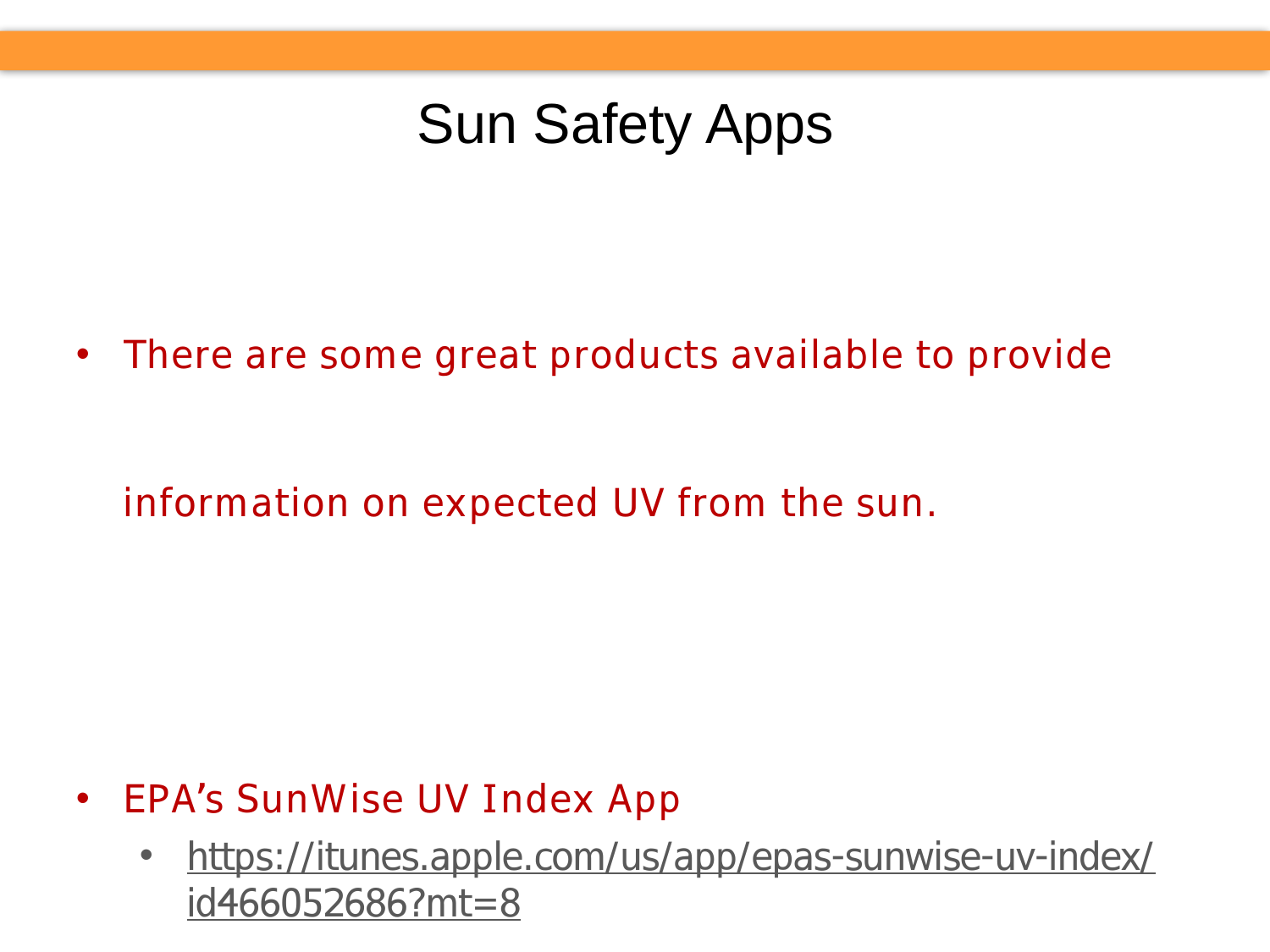

Sun Safety Apps
There are some great products available to provide information on expected UV from the sun.

EPA’s SunWise UV Index App
https://itunes.apple.com/us/app/epas-sunwise-uv-index/id466052686?mt=8
Robocat Ultraviolet UV Index
https://itunes.apple.com/us/app/ultraviolet-uv-index/id445874481?mt=8&ign-mpt=uo%3D4